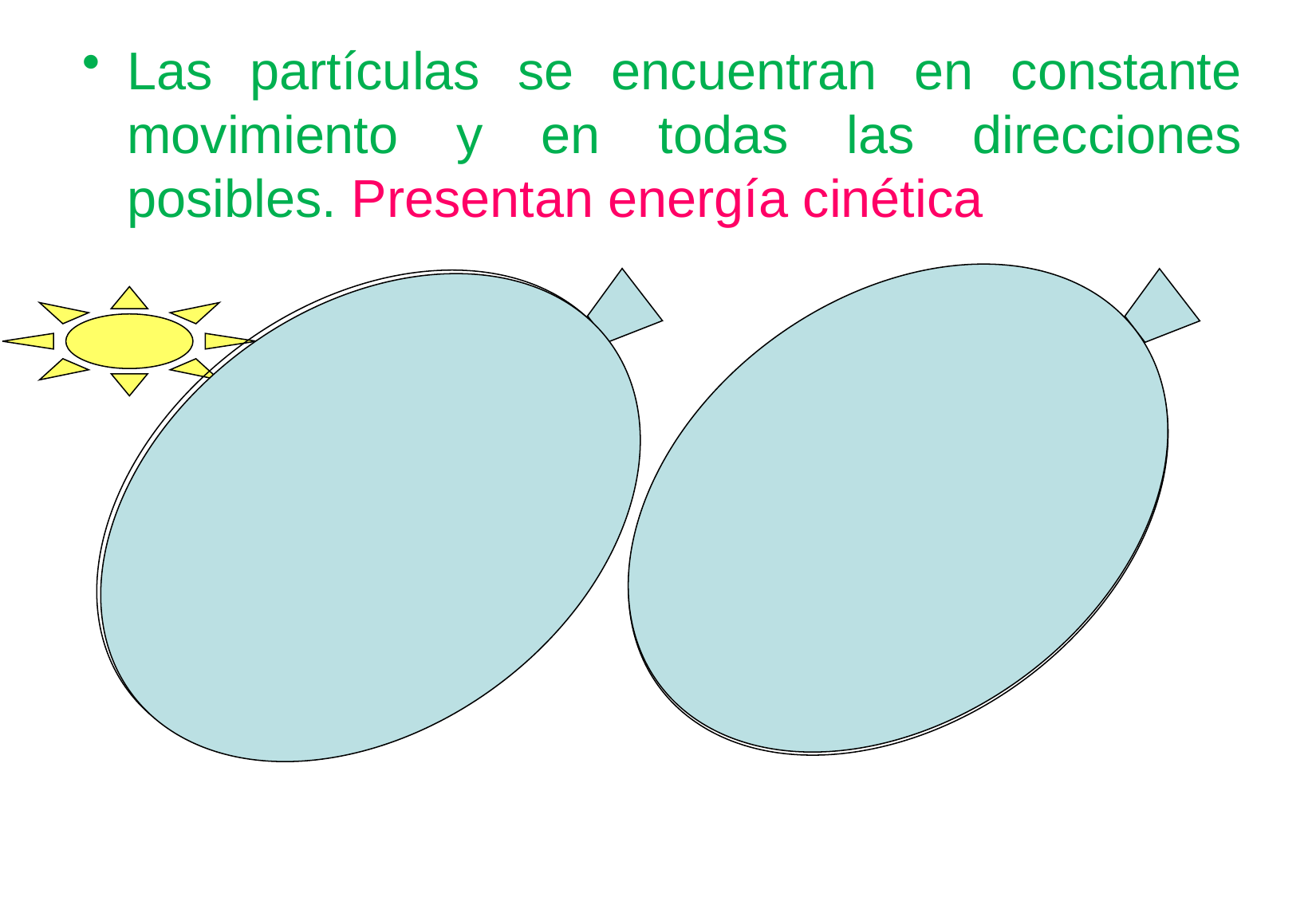

Las partículas se encuentran en constante movimiento y en todas las direcciones posibles. Presentan energía cinética